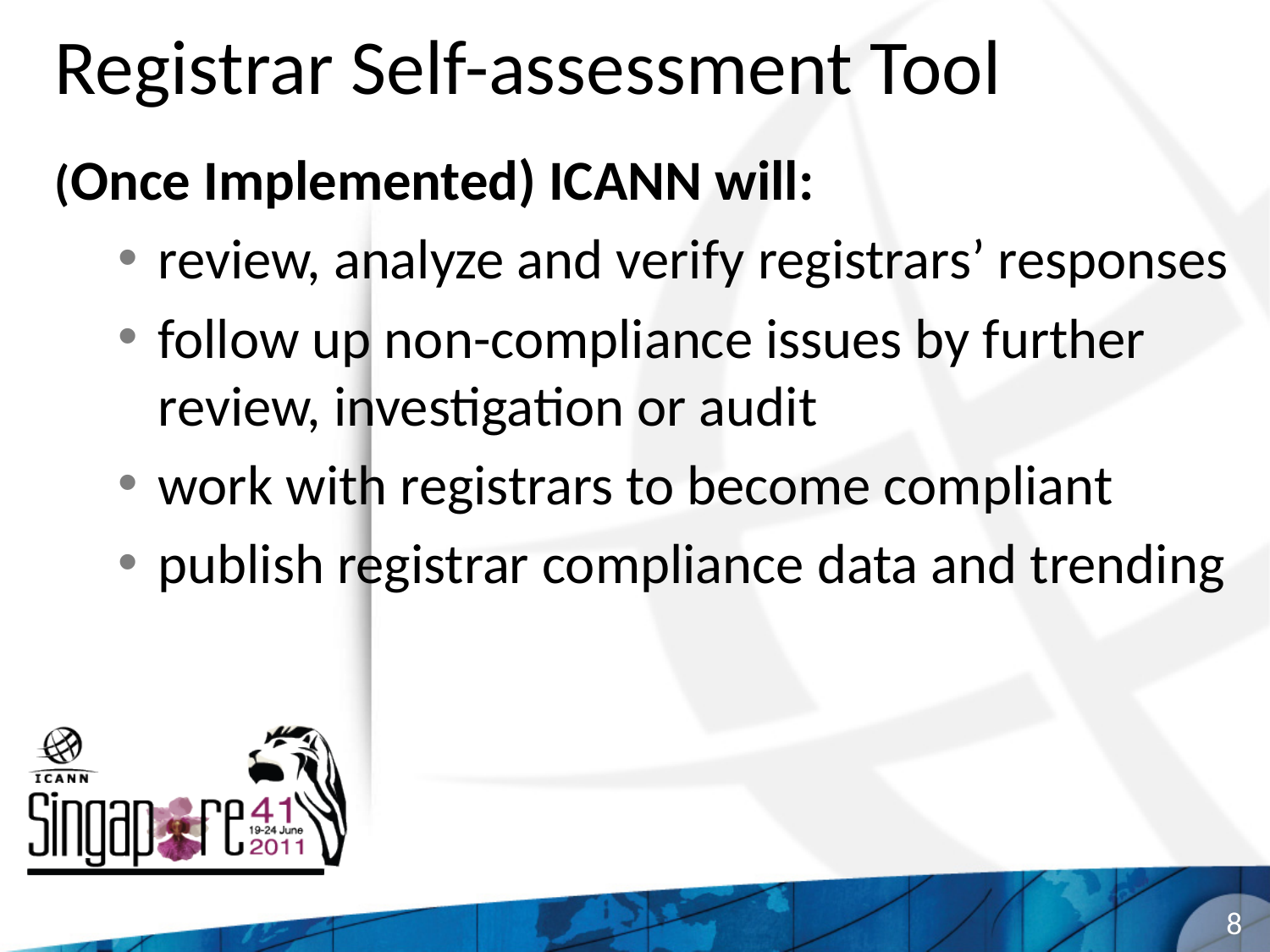

# Registrar Self-assessment Tool
(Once Implemented) ICANN will:
review, analyze and verify registrars’ responses
follow up non-compliance issues by further review, investigation or audit
work with registrars to become compliant
publish registrar compliance data and trending
8